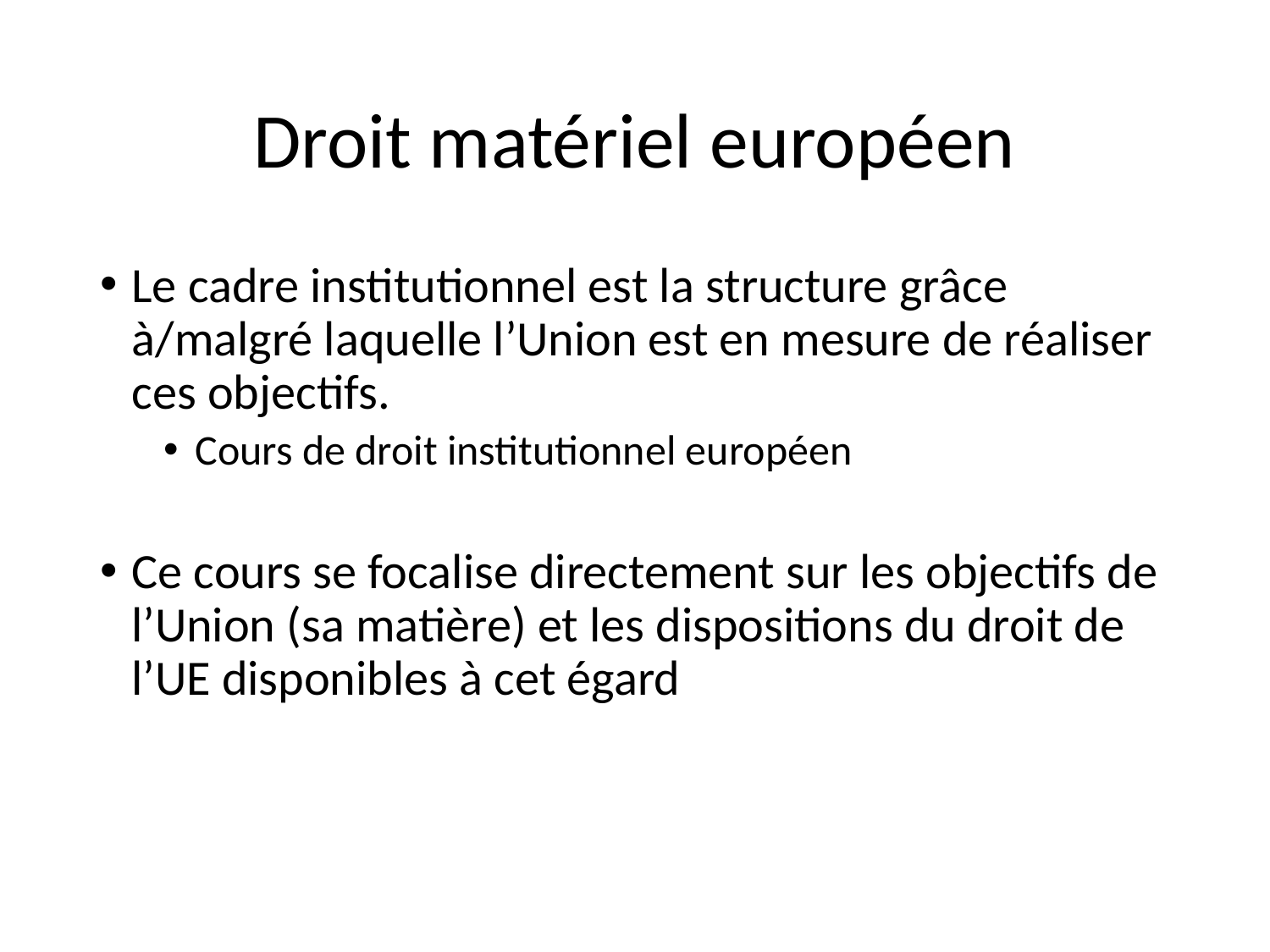

# Droit matériel européen
Le cadre institutionnel est la structure grâce à/malgré laquelle l’Union est en mesure de réaliser ces objectifs.
Cours de droit institutionnel européen

Ce cours se focalise directement sur les objectifs de l’Union (sa matière) et les dispositions du droit de l’UE disponibles à cet égard